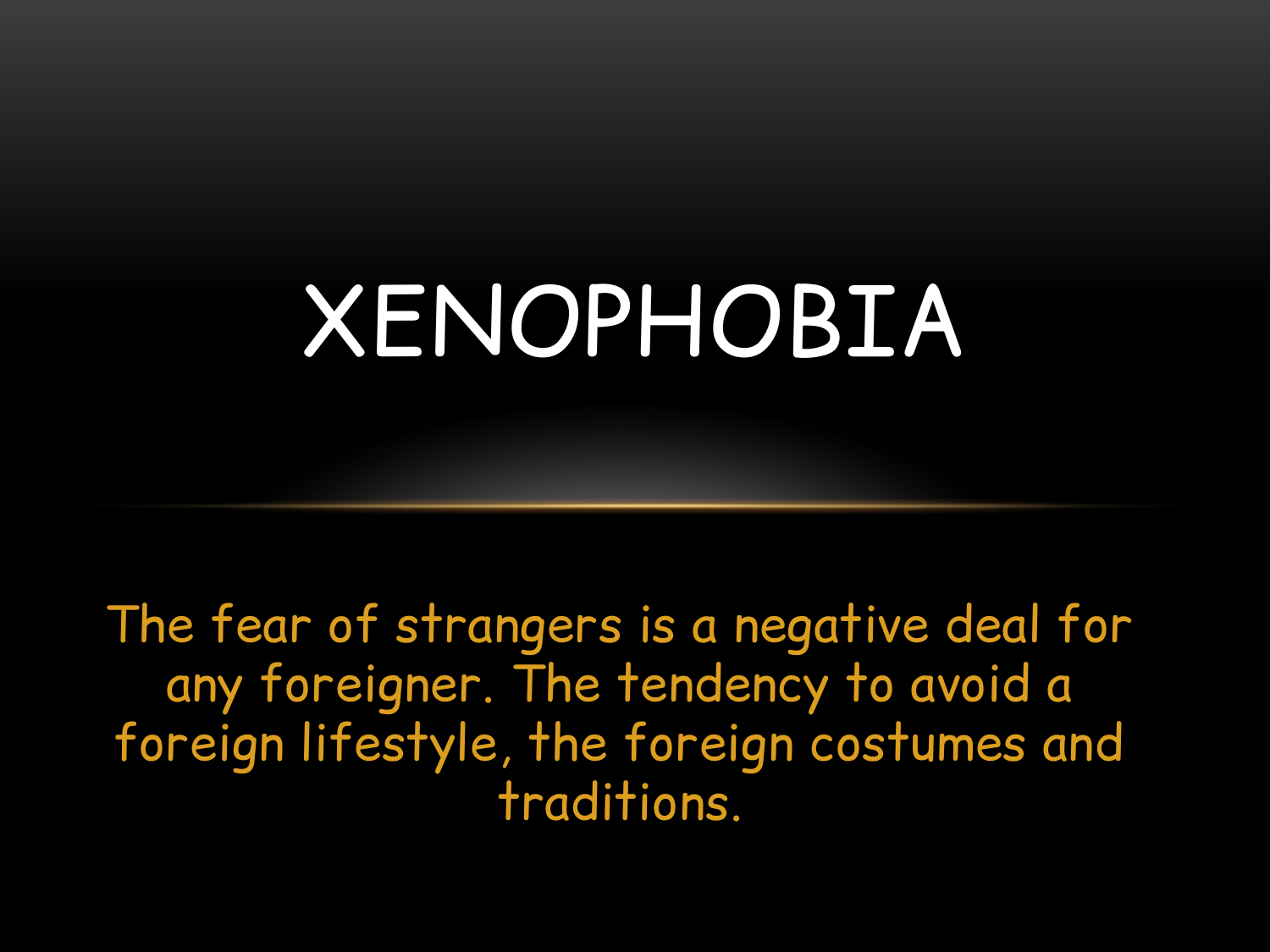

# xenophobia
The fear of strangers is a negative deal for any foreigner. The tendency to avoid a foreign lifestyle, the foreign costumes and traditions.